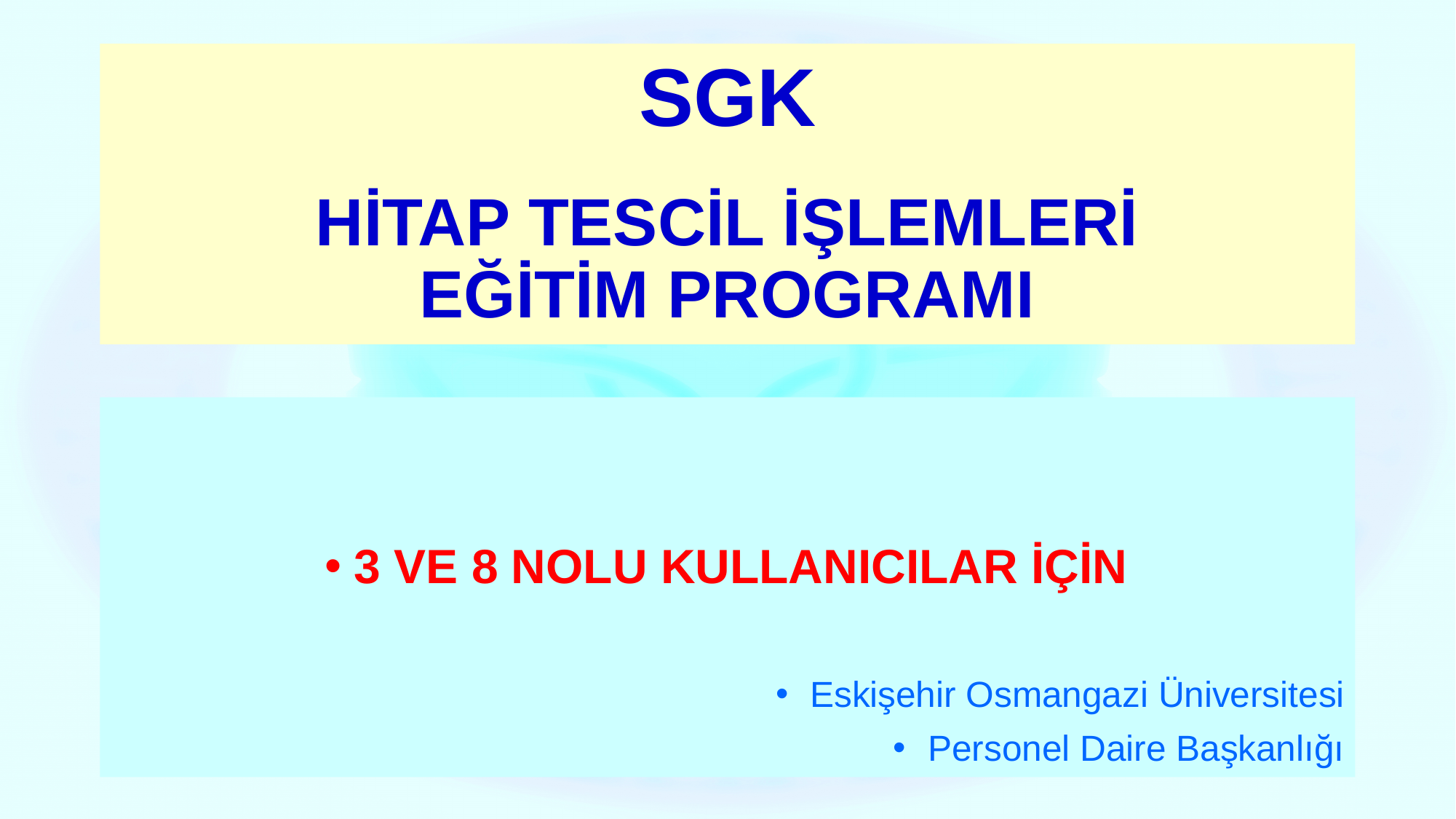

# SGK HİTAP TESCİL İŞLEMLERİ EĞİTİM PROGRAMI

3 VE 8 NOLU KULLANICILAR İÇİN

Eskişehir Osmangazi Üniversitesi
Personel Daire Başkanlığı